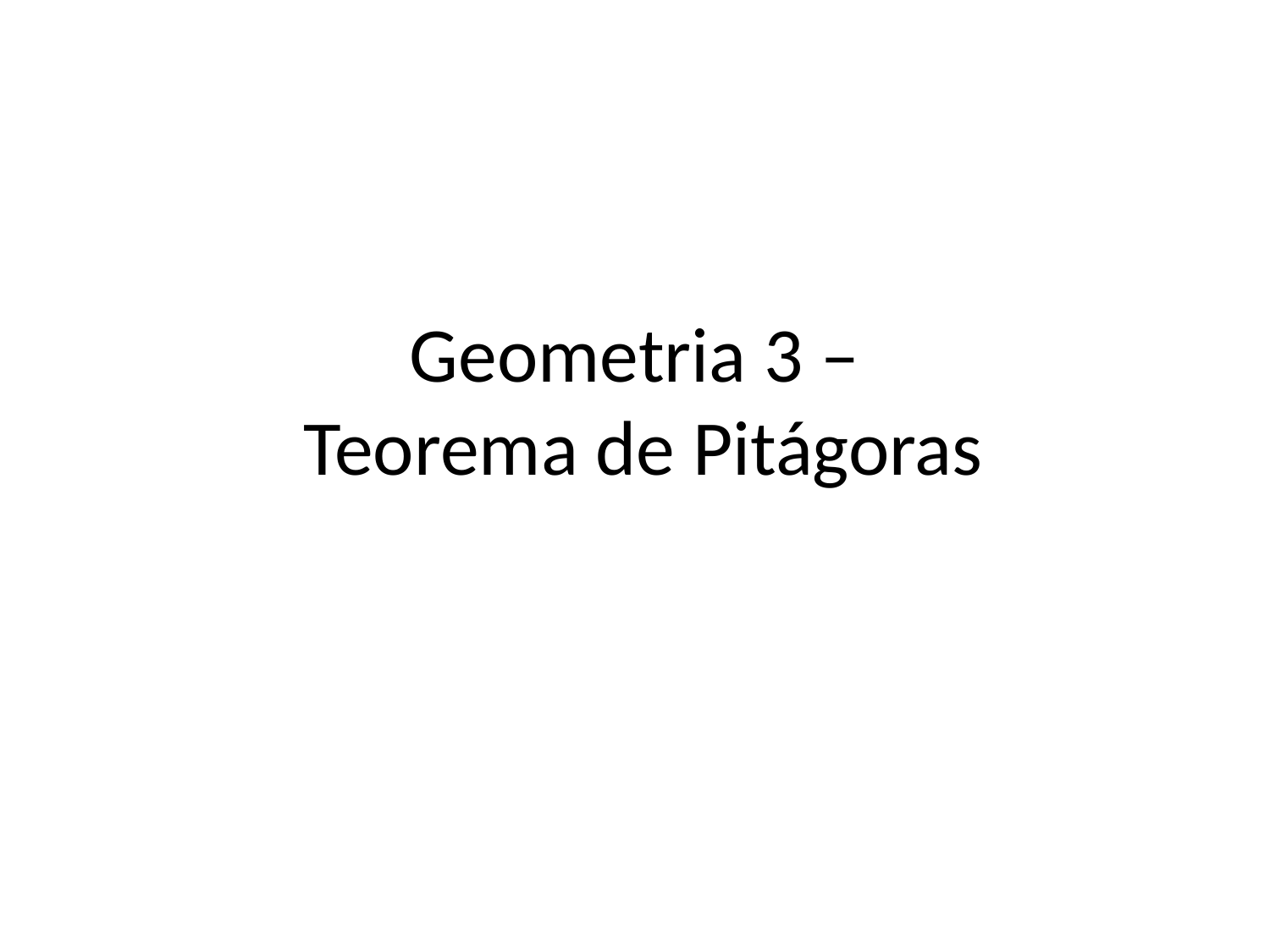

# Geometria 3 – Teorema de Pitágoras